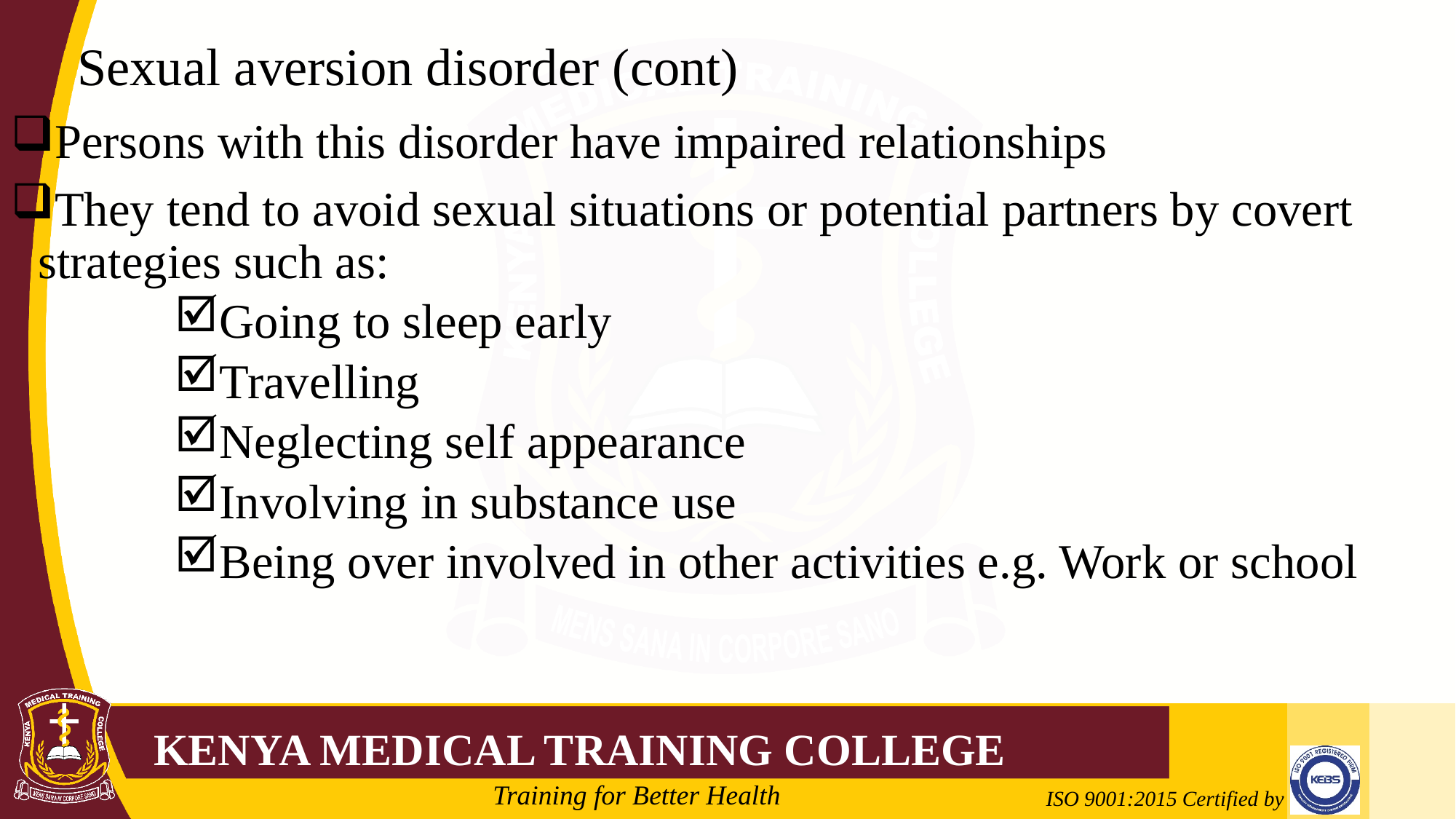

# Sexual aversion disorder (cont)
Persons with this disorder have impaired relationships
They tend to avoid sexual situations or potential partners by covert strategies such as:
Going to sleep early
Travelling
Neglecting self appearance
Involving in substance use
Being over involved in other activities e.g. Work or school